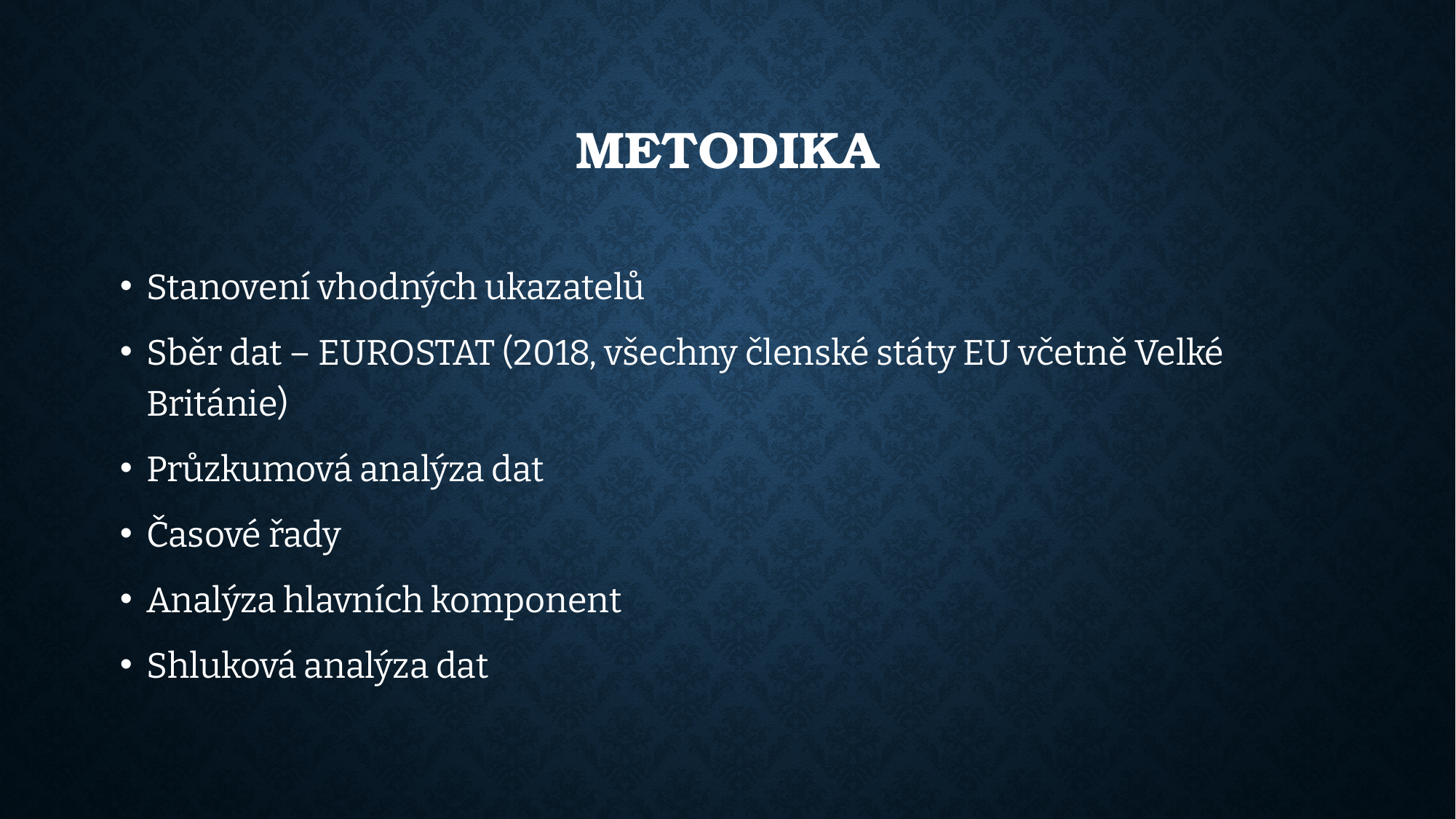

# metodika
Stanovení vhodných ukazatelů
Sběr dat – EUROSTAT (2018, všechny členské státy EU včetně Velké Británie)
Průzkumová analýza dat
Časové řady
Analýza hlavních komponent
Shluková analýza dat